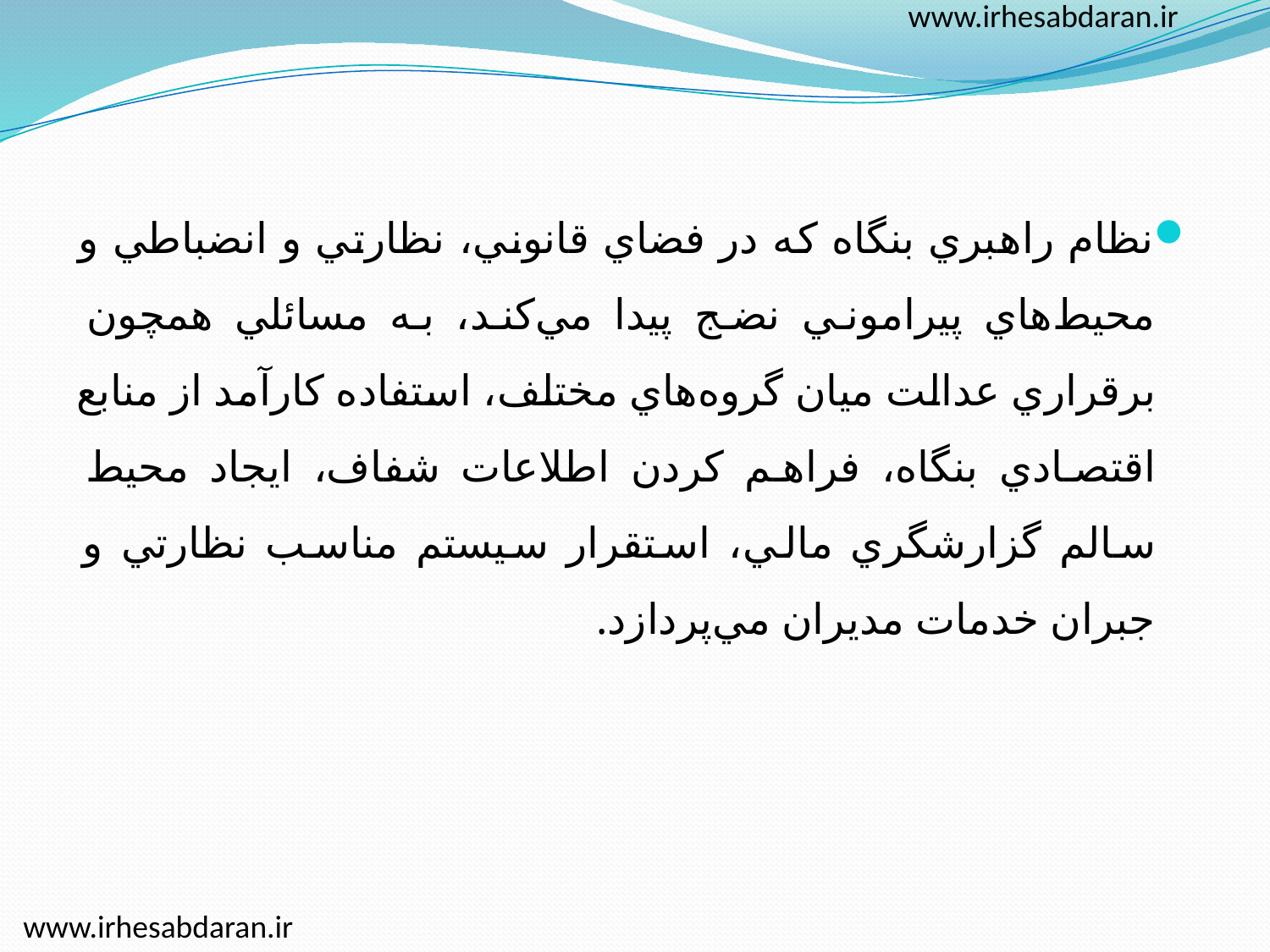

www.irhesabdaran.ir
نظام راهبري بنگاه كه در فضاي قانوني، نظارتي و انضباطي و محيط‌هاي پيراموني نضج پيدا مي‌كند، به مسائلي همچون برقراري عدالت ميان گروه‌هاي مختلف، استفاده كارآمد از منابع اقتصادي بنگاه، فراهم كردن اطلاعات شفاف، ايجاد محيط سالم گزارشگري مالي، استقرار سيستم مناسب نظارتي و جبران خدمات مديران مي‌پردازد.

www.irhesabdaran.ir